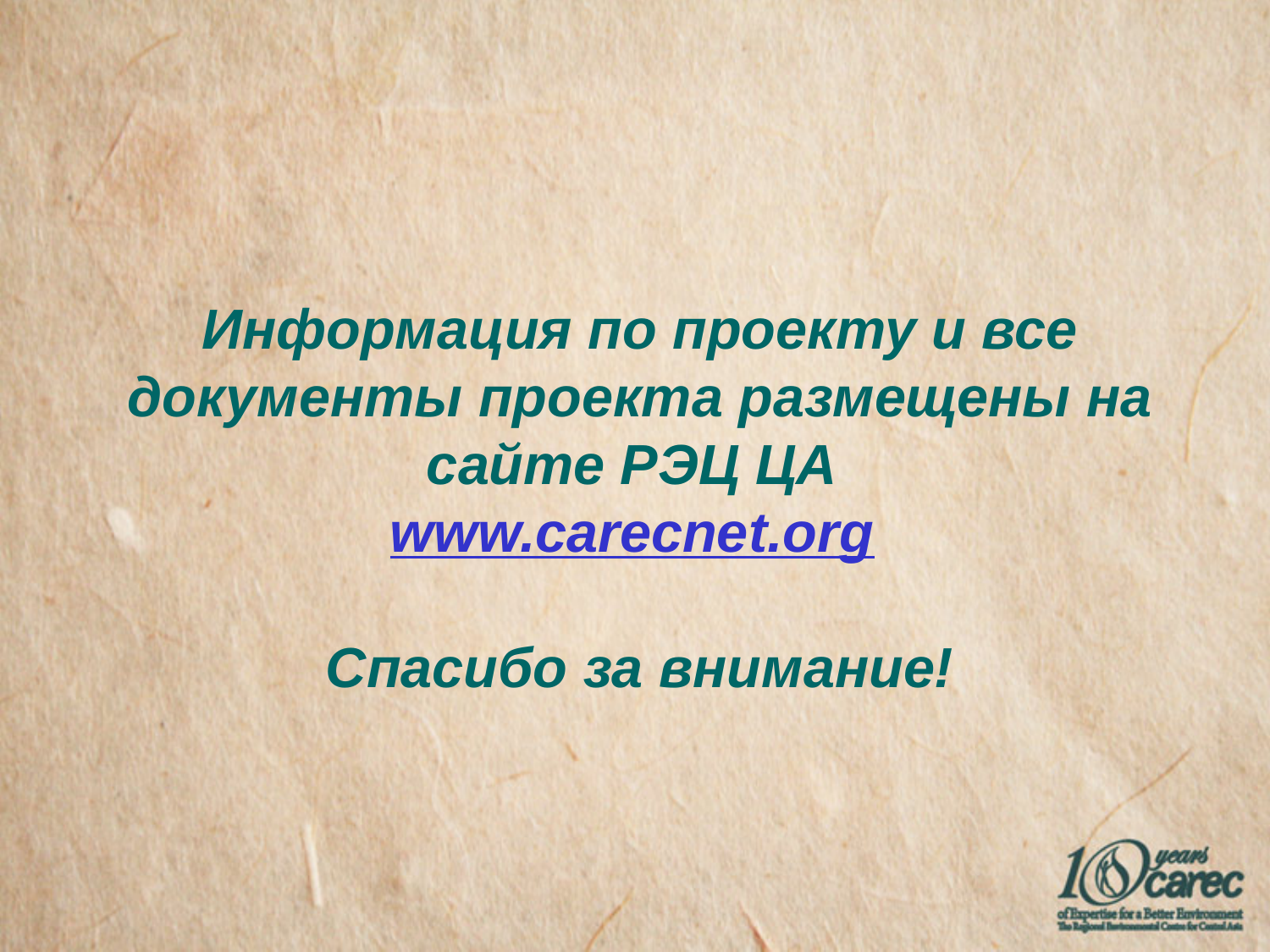

# Информация по проекту и все документы проекта размещены на сайте РЭЦ ЦА www.carecnet.org Спасибо за внимание!